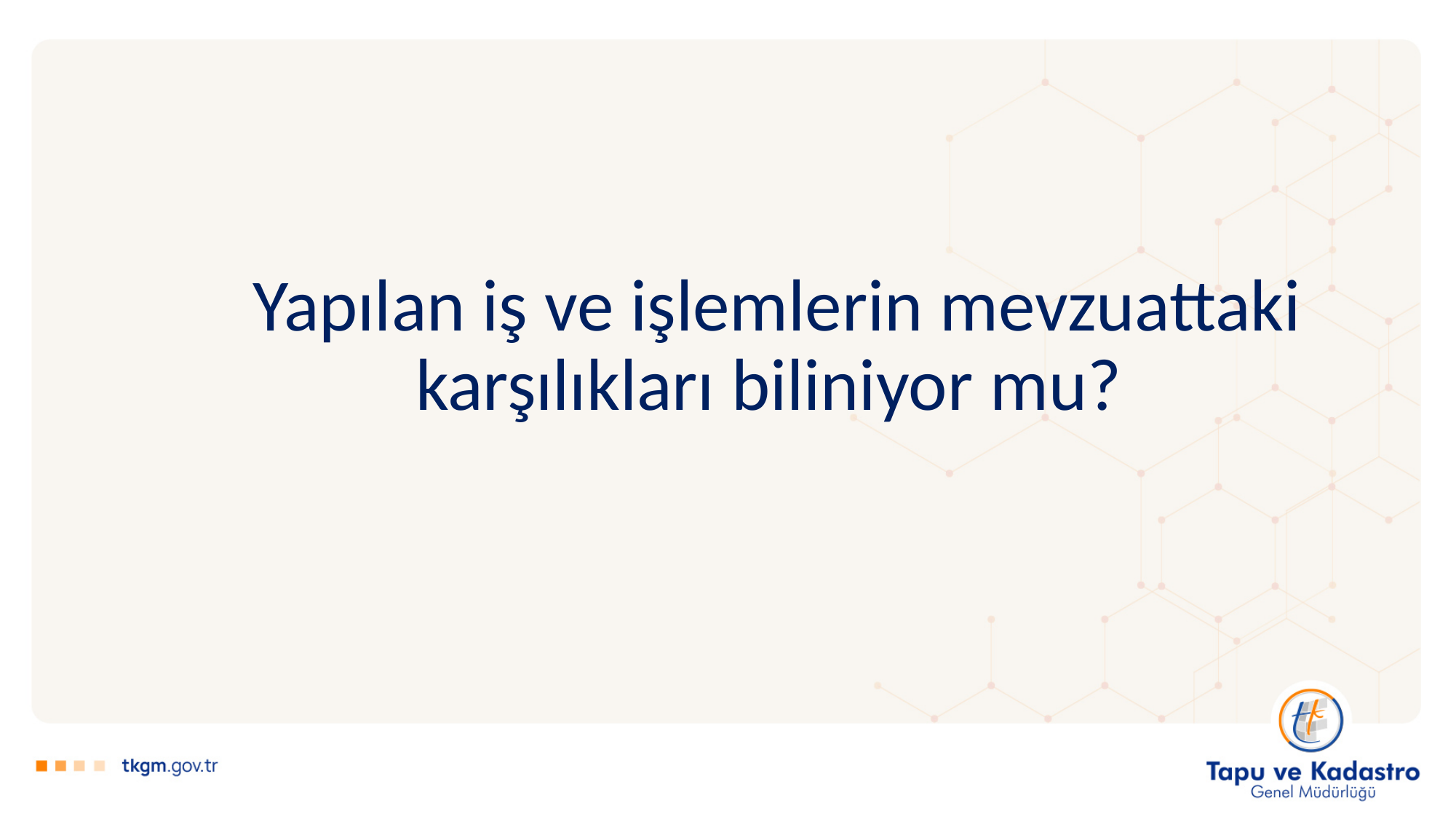

Yapılan iş ve işlemlerin mevzuattaki karşılıkları biliniyor mu?